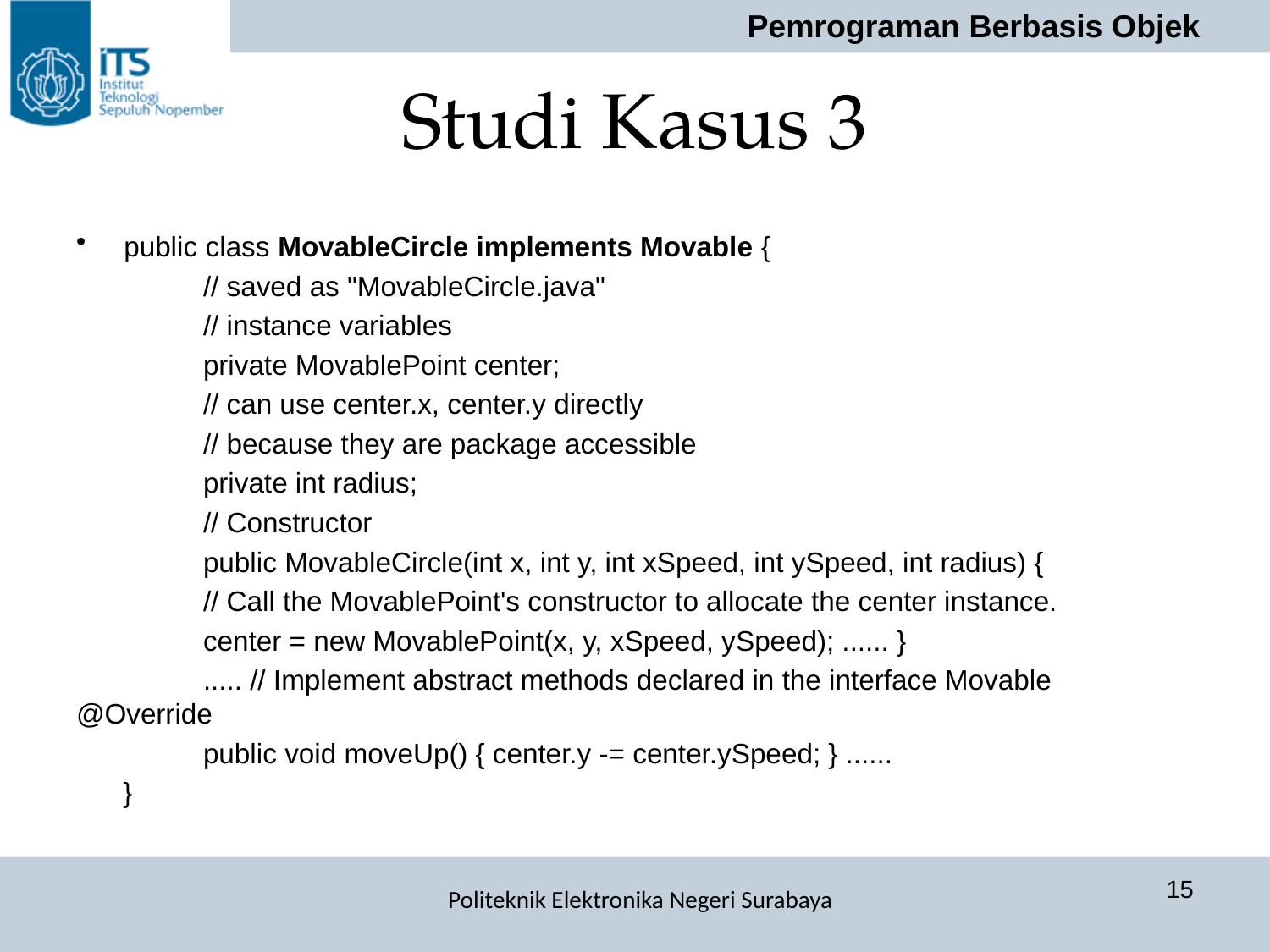

# Studi Kasus 3
public class MovableCircle implements Movable {
	// saved as "MovableCircle.java"
	// instance variables
	private MovablePoint center;
	// can use center.x, center.y directly
	// because they are package accessible
	private int radius;
	// Constructor
	public MovableCircle(int x, int y, int xSpeed, int ySpeed, int radius) {
	// Call the MovablePoint's constructor to allocate the center instance.
	center = new MovablePoint(x, y, xSpeed, ySpeed); ...... }
	..... // Implement abstract methods declared in the interface Movable 	@Override
	public void moveUp() { center.y -= center.ySpeed; } ......
      }
15